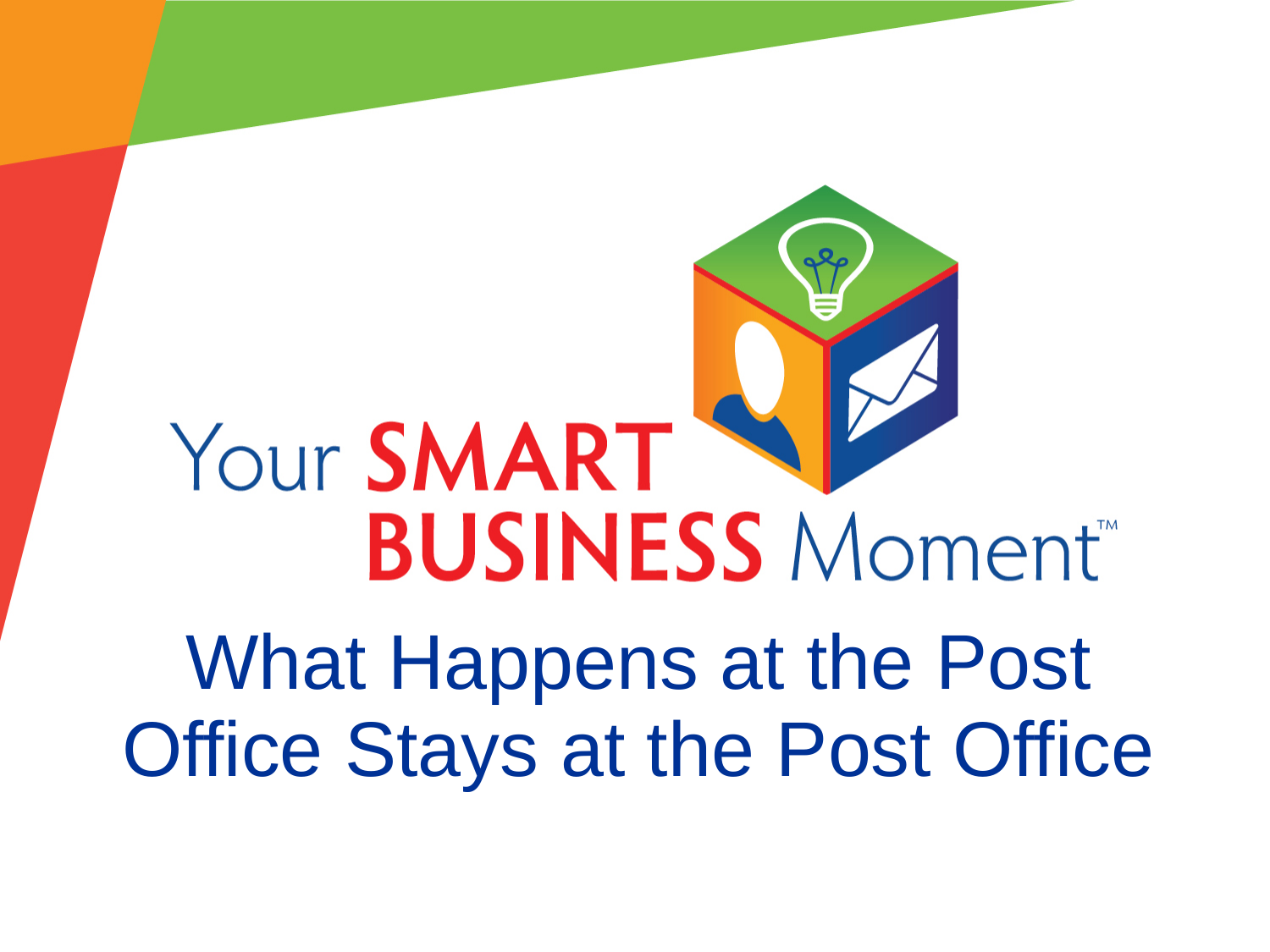

# What Happens at the Post Office Stays at the Post Office